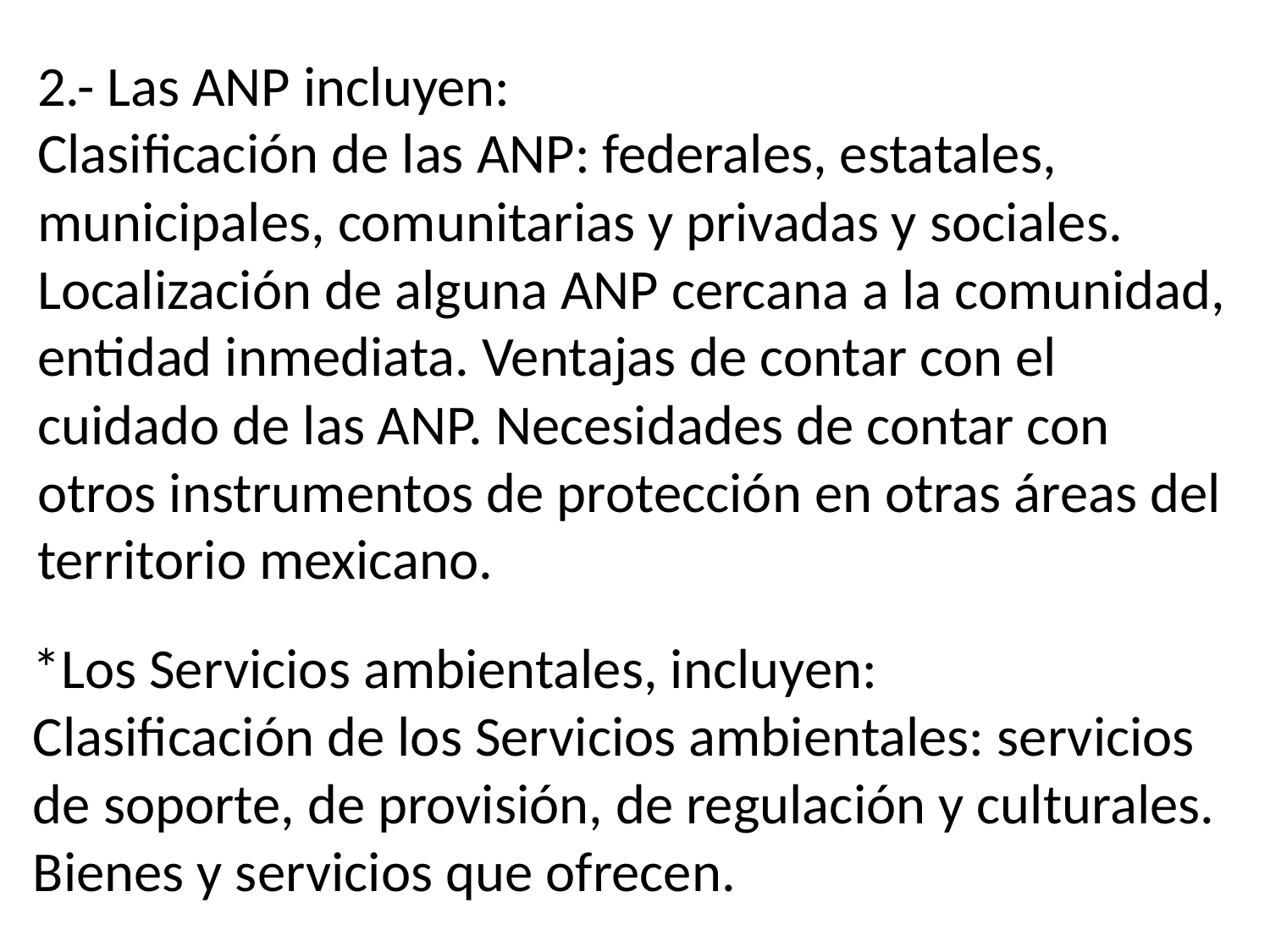

2.- Las ANP incluyen:
Clasificación de las ANP: federales, estatales, municipales, comunitarias y privadas y sociales. Localización de alguna ANP cercana a la comunidad, entidad inmediata. Ventajas de contar con el cuidado de las ANP. Necesidades de contar con otros instrumentos de protección en otras áreas del territorio mexicano.
*Los Servicios ambientales, incluyen:
Clasificación de los Servicios ambientales: servicios de soporte, de provisión, de regulación y culturales. Bienes y servicios que ofrecen.